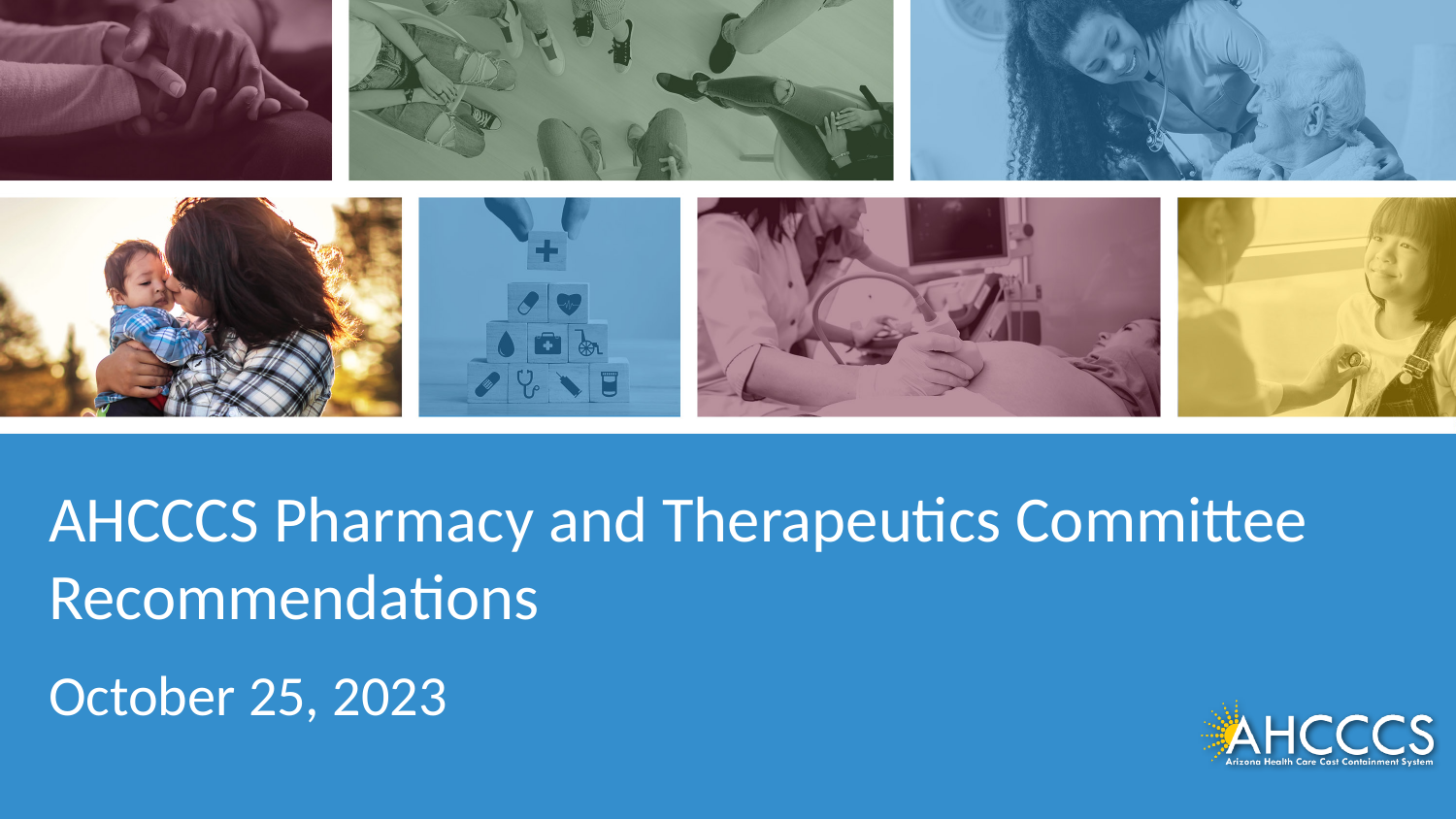

AHCCCS Pharmacy and Therapeutics Committee
Recommendations
October 25, 2023